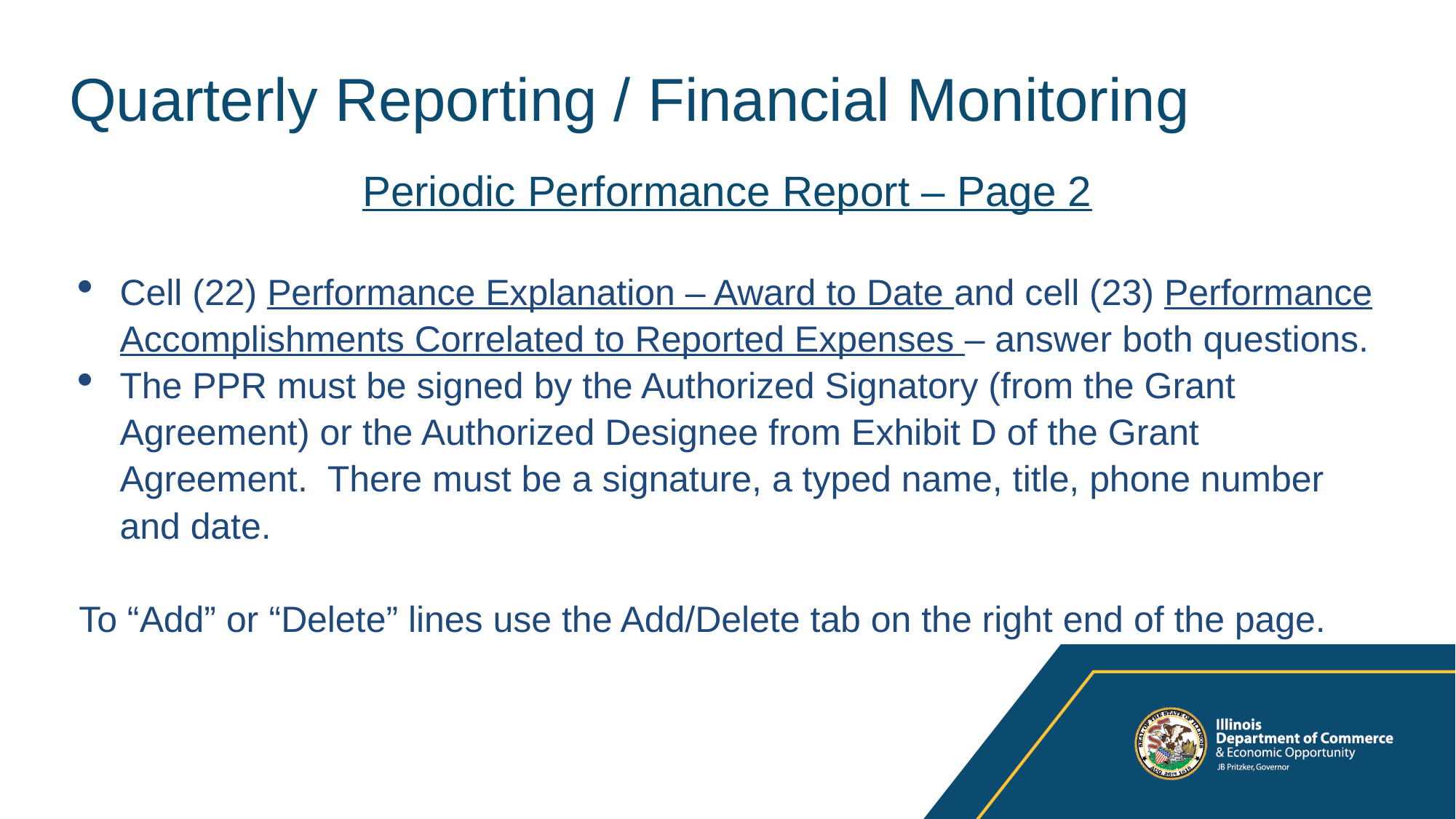

# Quarterly Reporting / Financial Monitoring
Periodic Performance Report – Page 2

Cell (22) Performance Explanation – Award to Date and cell (23) Performance Accomplishments Correlated to Reported Expenses – answer both questions.
The PPR must be signed by the Authorized Signatory (from the Grant Agreement) or the Authorized Designee from Exhibit D of the Grant Agreement.  There must be a signature, a typed name, title, phone number and date.

To “Add” or “Delete” lines use the Add/Delete tab on the right end of the page.